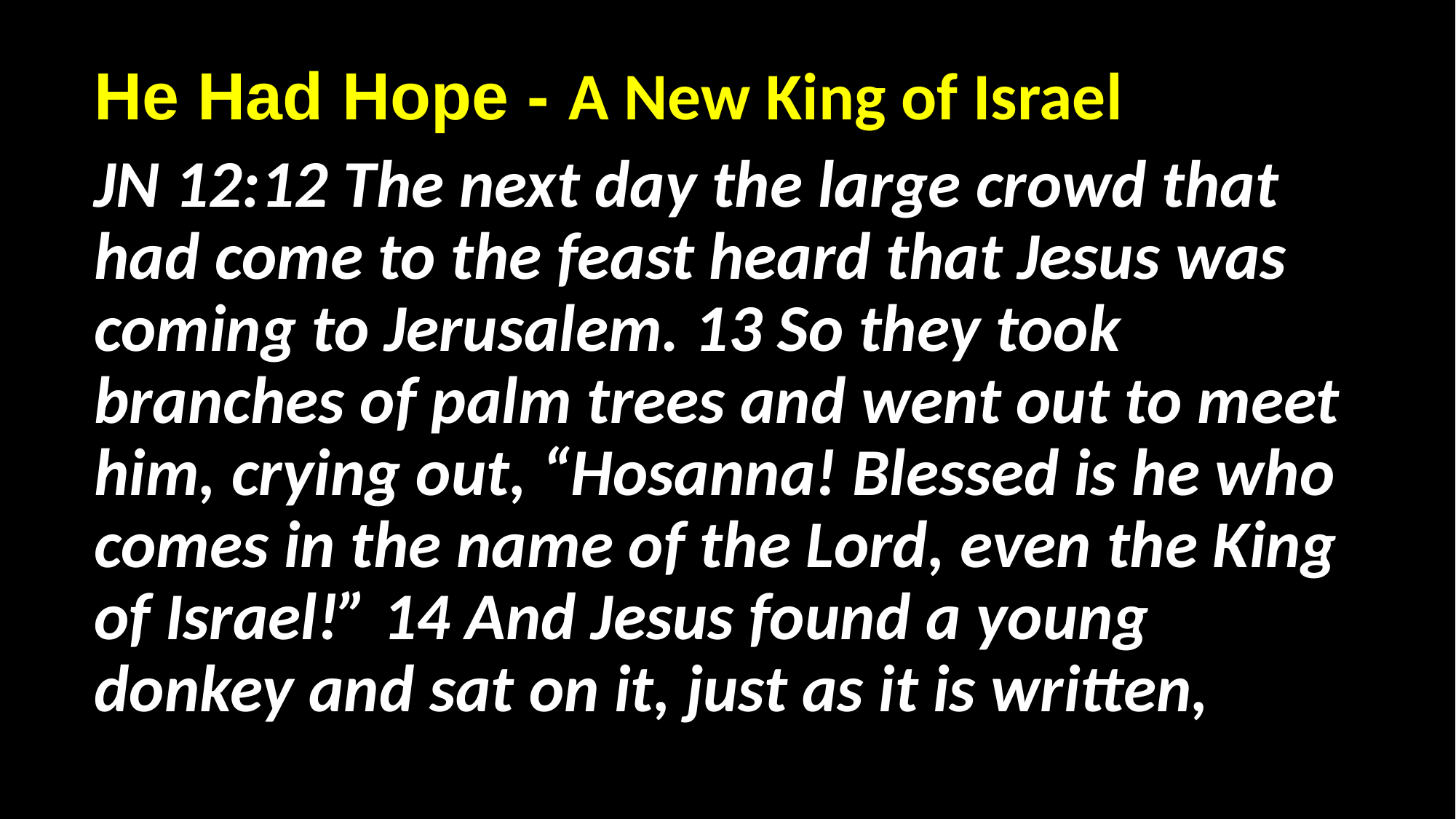

He Had Hope - A New King of Israel
JN 12:12 The next day the large crowd that had come to the feast heard that Jesus was coming to Jerusalem. 13 So they took branches of palm trees and went out to meet him, crying out, “Hosanna! Blessed is he who comes in the name of the Lord, even the King of Israel!” 14 And Jesus found a young donkey and sat on it, just as it is written,